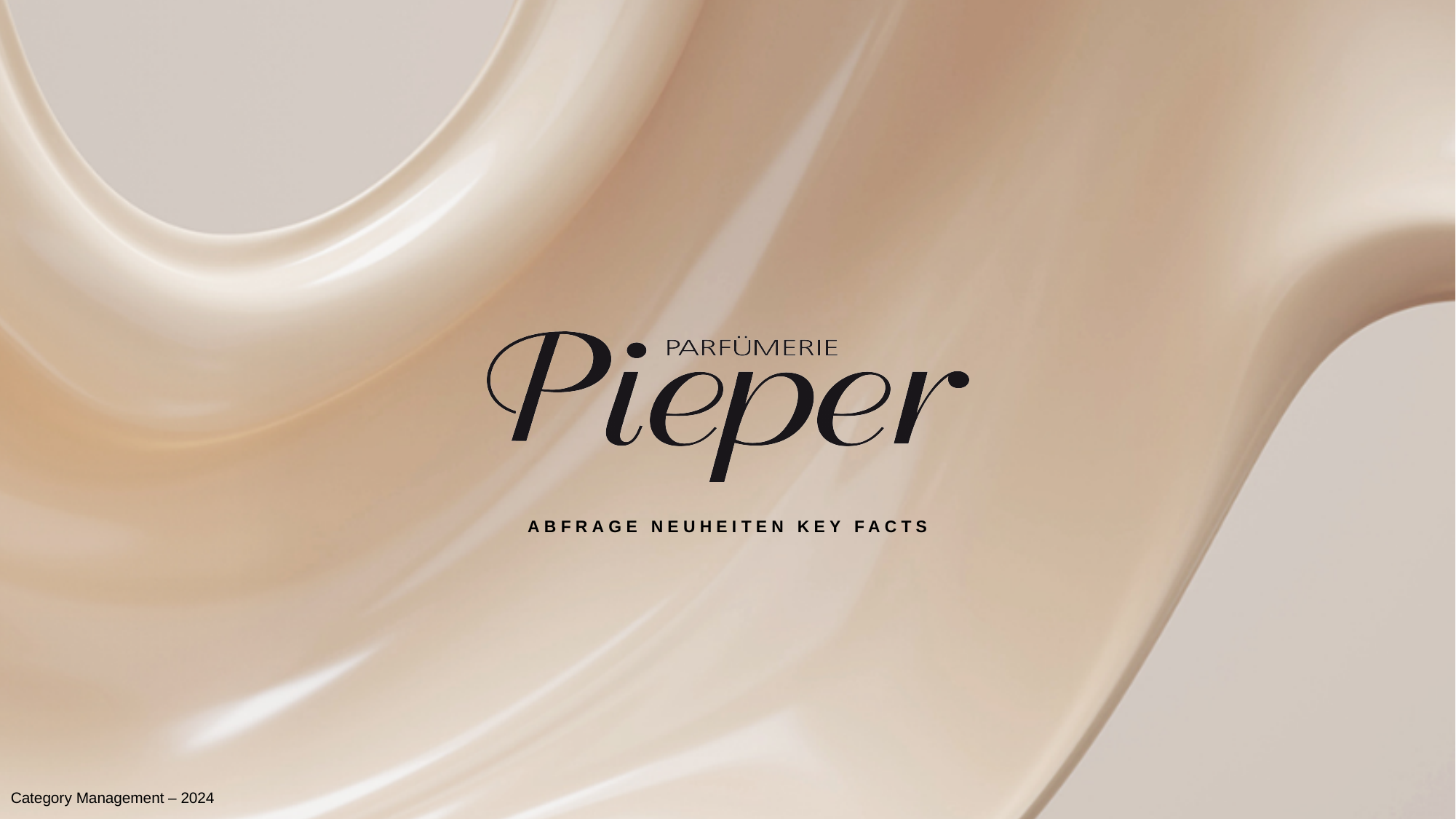

ABFRAGE NEUHEITEN KEY FACTS
Category Management – 2024